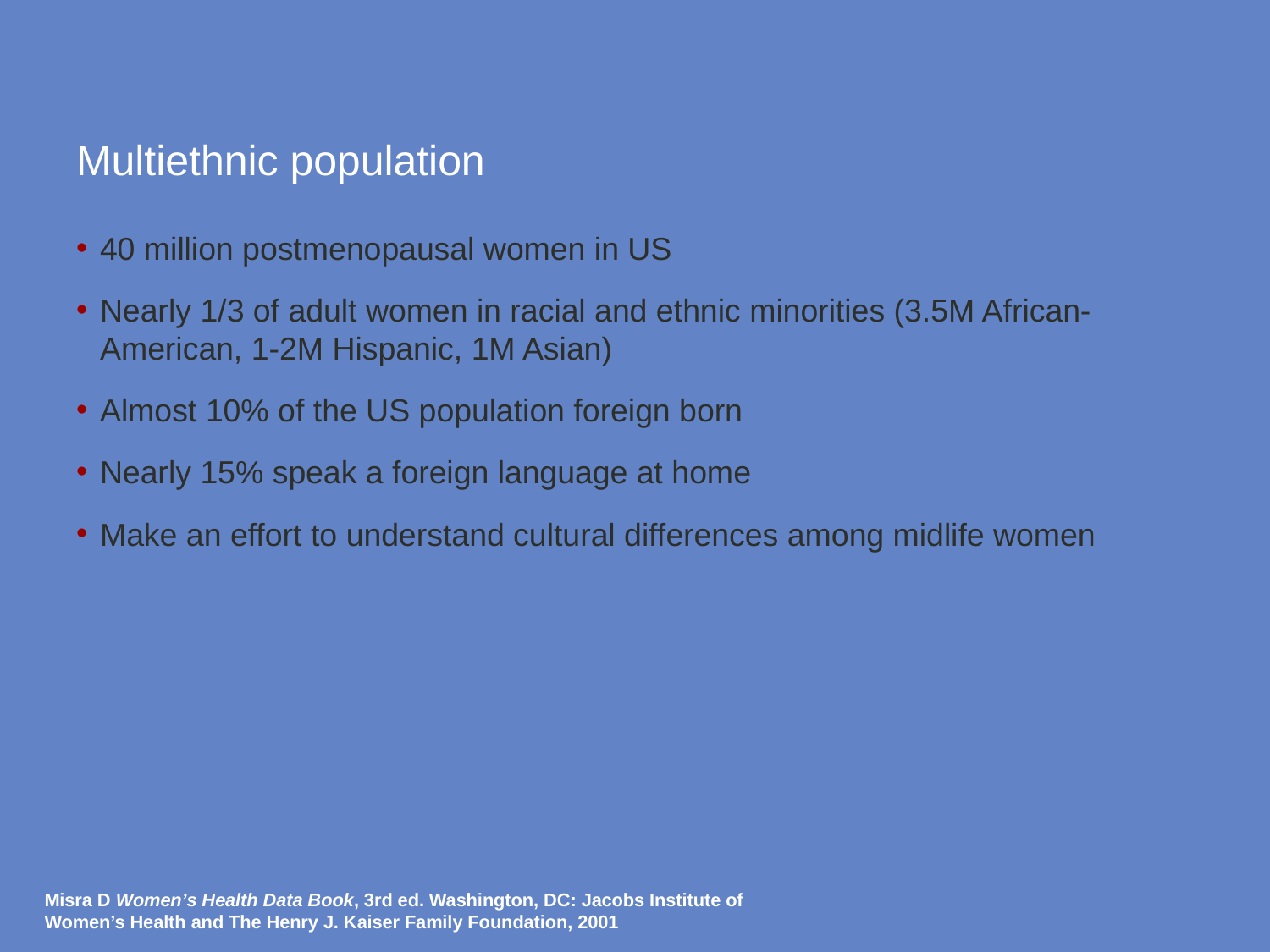

# Multiethnic population
40 million postmenopausal women in US
Nearly 1/3 of adult women in racial and ethnic minorities (3.5M African-American, 1-2M Hispanic, 1M Asian)
Almost 10% of the US population foreign born
Nearly 15% speak a foreign language at home
Make an effort to understand cultural differences among midlife women
Misra D Women’s Health Data Book, 3rd ed. Washington, DC: Jacobs Institute of
Women’s Health and The Henry J. Kaiser Family Foundation, 2001